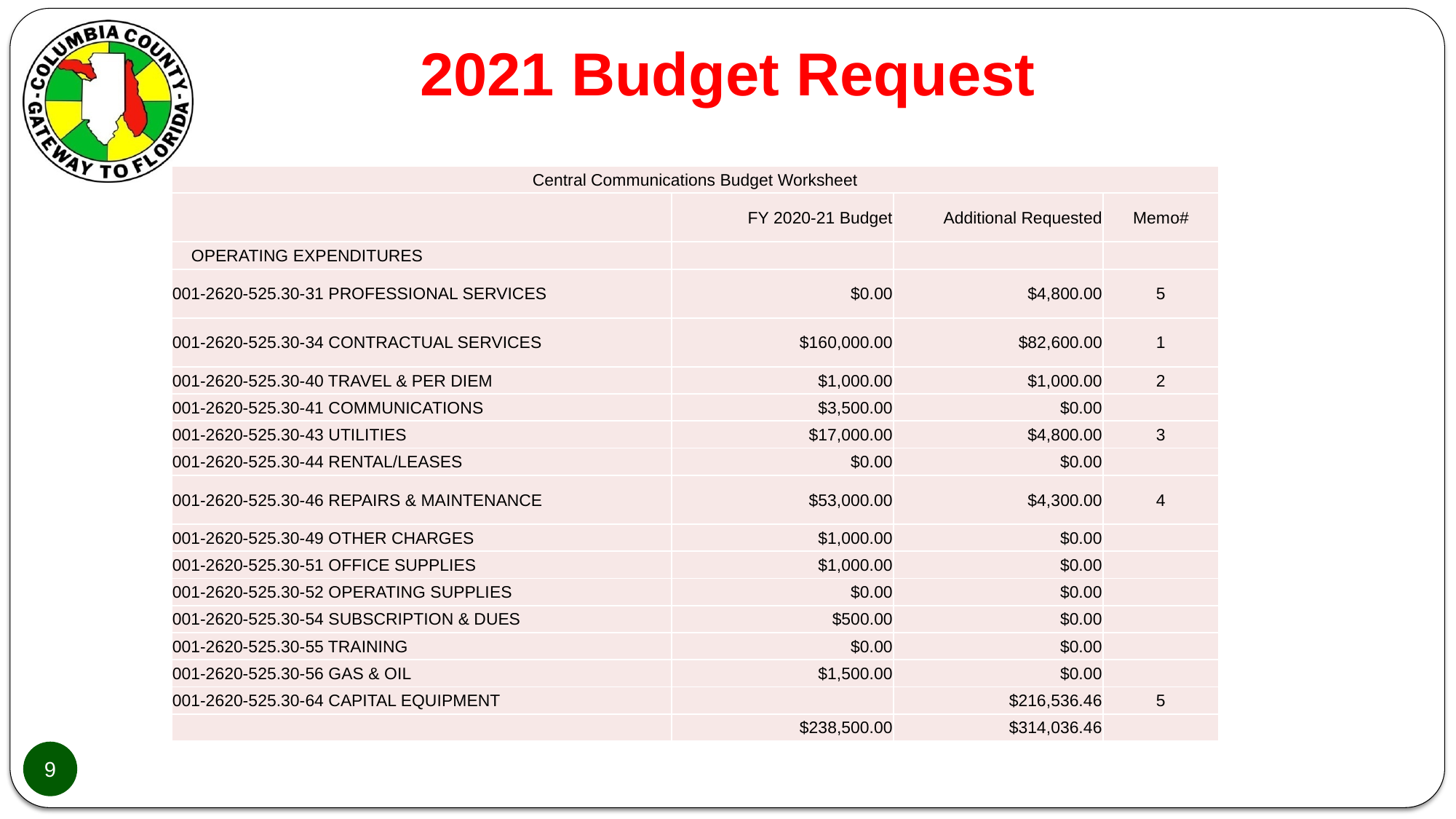

# 2021 Budget Request
| Central Communications Budget Worksheet |  |  |  |
| --- | --- | --- | --- |
|  | FY 2020-21 Budget | Additional Requested | Memo# |
| OPERATING EXPENDITURES |  |  |  |
| 001-2620-525.30-31 PROFESSIONAL SERVICES | $0.00 | $4,800.00 | 5 |
| 001-2620-525.30-34 CONTRACTUAL SERVICES | $160,000.00 | $82,600.00 | 1 |
| 001-2620-525.30-40 TRAVEL & PER DIEM | $1,000.00 | $1,000.00 | 2 |
| 001-2620-525.30-41 COMMUNICATIONS | $3,500.00 | $0.00 |  |
| 001-2620-525.30-43 UTILITIES | $17,000.00 | $4,800.00 | 3 |
| 001-2620-525.30-44 RENTAL/LEASES | $0.00 | $0.00 |  |
| 001-2620-525.30-46 REPAIRS & MAINTENANCE | $53,000.00 | $4,300.00 | 4 |
| 001-2620-525.30-49 OTHER CHARGES | $1,000.00 | $0.00 |  |
| 001-2620-525.30-51 OFFICE SUPPLIES | $1,000.00 | $0.00 |  |
| 001-2620-525.30-52 OPERATING SUPPLIES | $0.00 | $0.00 |  |
| 001-2620-525.30-54 SUBSCRIPTION & DUES | $500.00 | $0.00 |  |
| 001-2620-525.30-55 TRAINING | $0.00 | $0.00 |  |
| 001-2620-525.30-56 GAS & OIL | $1,500.00 | $0.00 |  |
| 001-2620-525.30-64 CAPITAL EQUIPMENT |  | $216,536.46 | 5 |
|  | $238,500.00 | $314,036.46 |  |
9